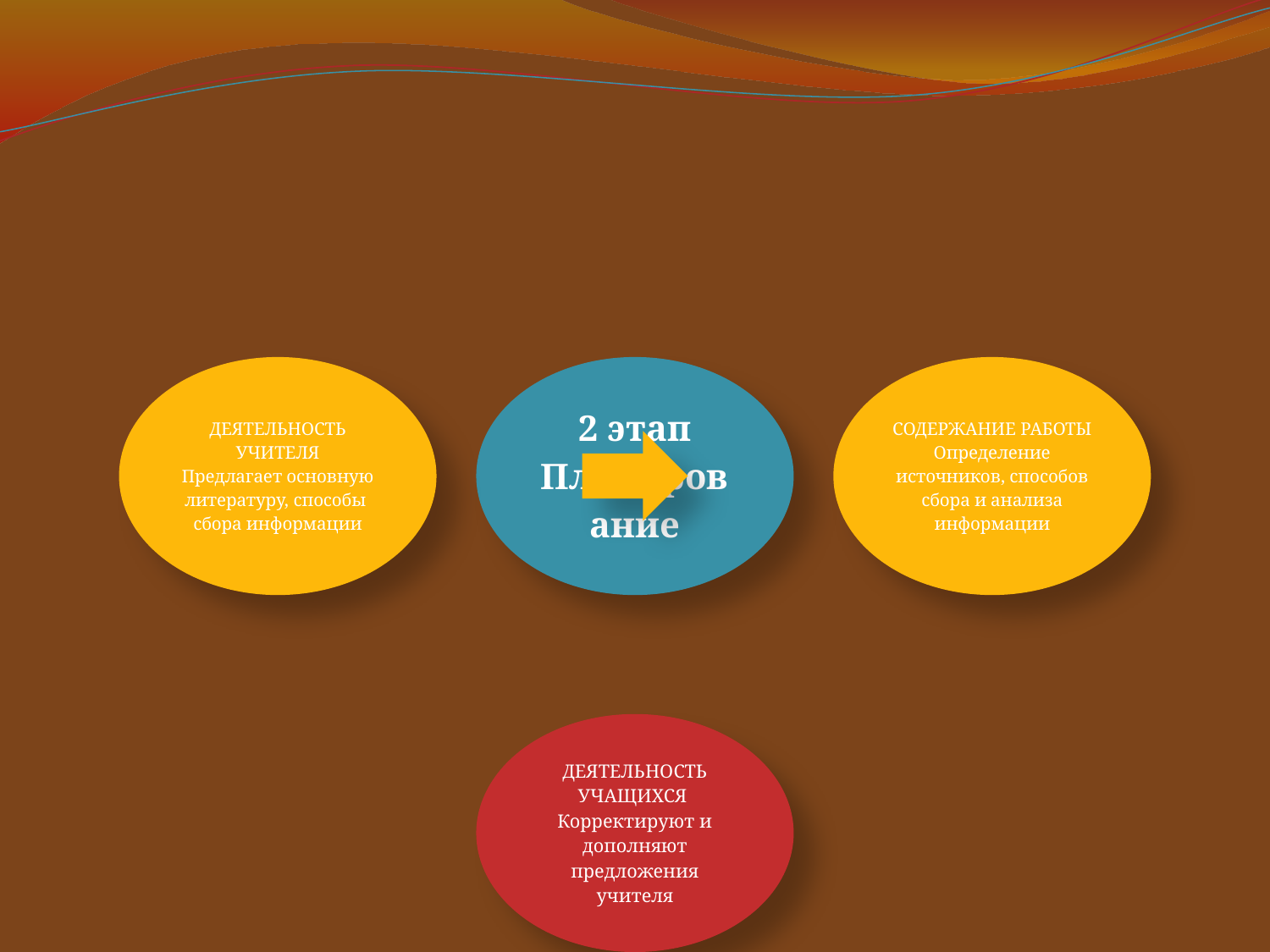

2 этап Планирование
СОДЕРЖАНИЕ РАБОТЫ
Определение источников, способов сбора и анализа информации
ДЕЯТЕЛЬНОСТЬ УЧАЩИХСЯ
Корректируют и дополняют предложения учителя
ДЕЯТЕЛЬНОСТЬ УЧИТЕЛЯ
Предлагает основную литературу, способы  сбора информации
#